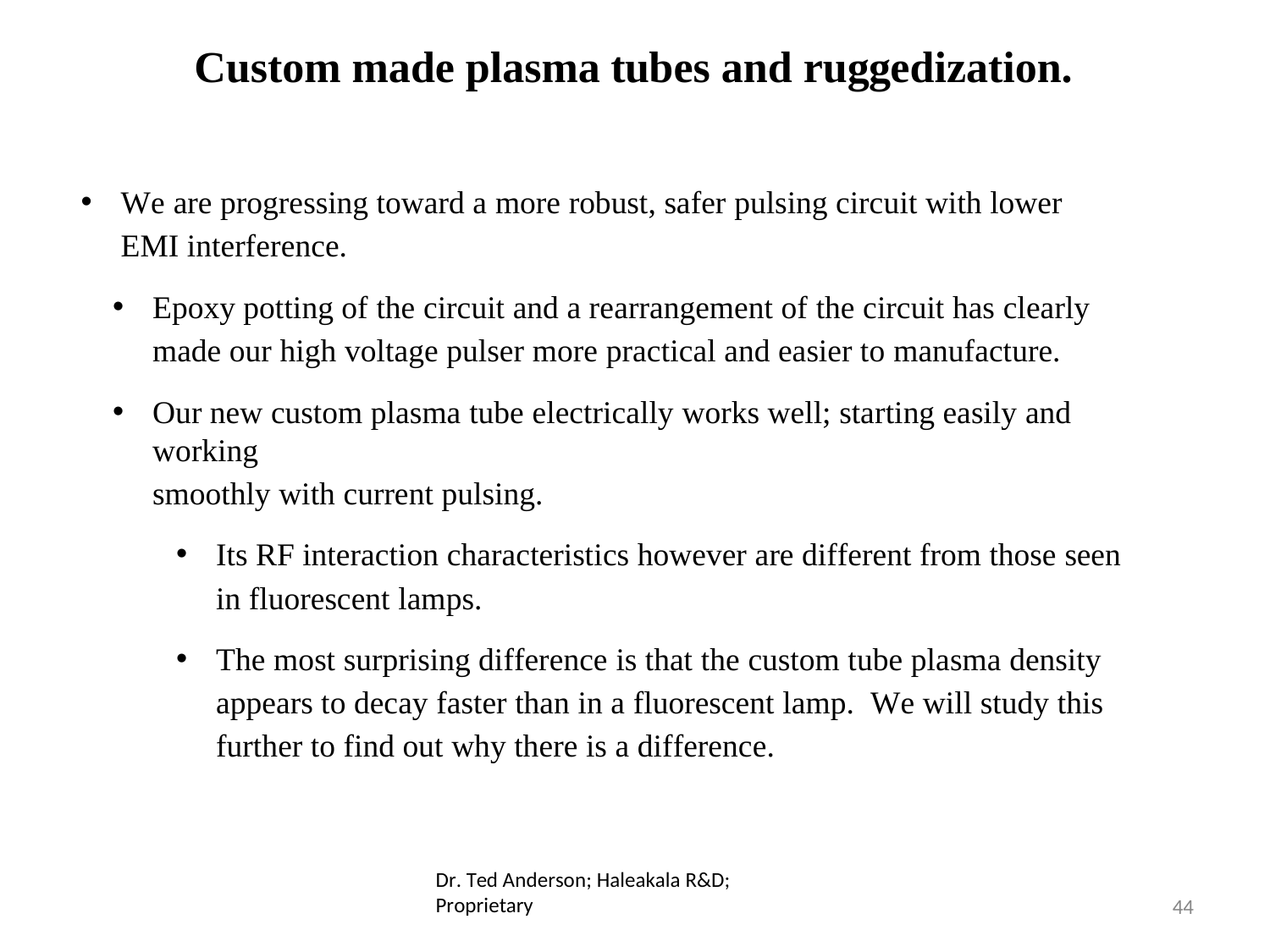

# Custom made plasma tubes and ruggedization.
We are progressing toward a more robust, safer pulsing circuit with lower EMI interference.

Epoxy potting of the circuit and a rearrangement of the circuit has clearly made our high voltage pulser more practical and easier to manufacture.

Our new custom plasma tube electrically works well; starting easily and working
smoothly with current pulsing.

Its RF interaction characteristics however are different from those seen in fluorescent lamps.

The most surprising difference is that the custom tube plasma density appears to decay faster than in a fluorescent lamp.  We will study this further to find out why there is a difference.
Dr. Ted Anderson; Haleakala R&D; Proprietary
44